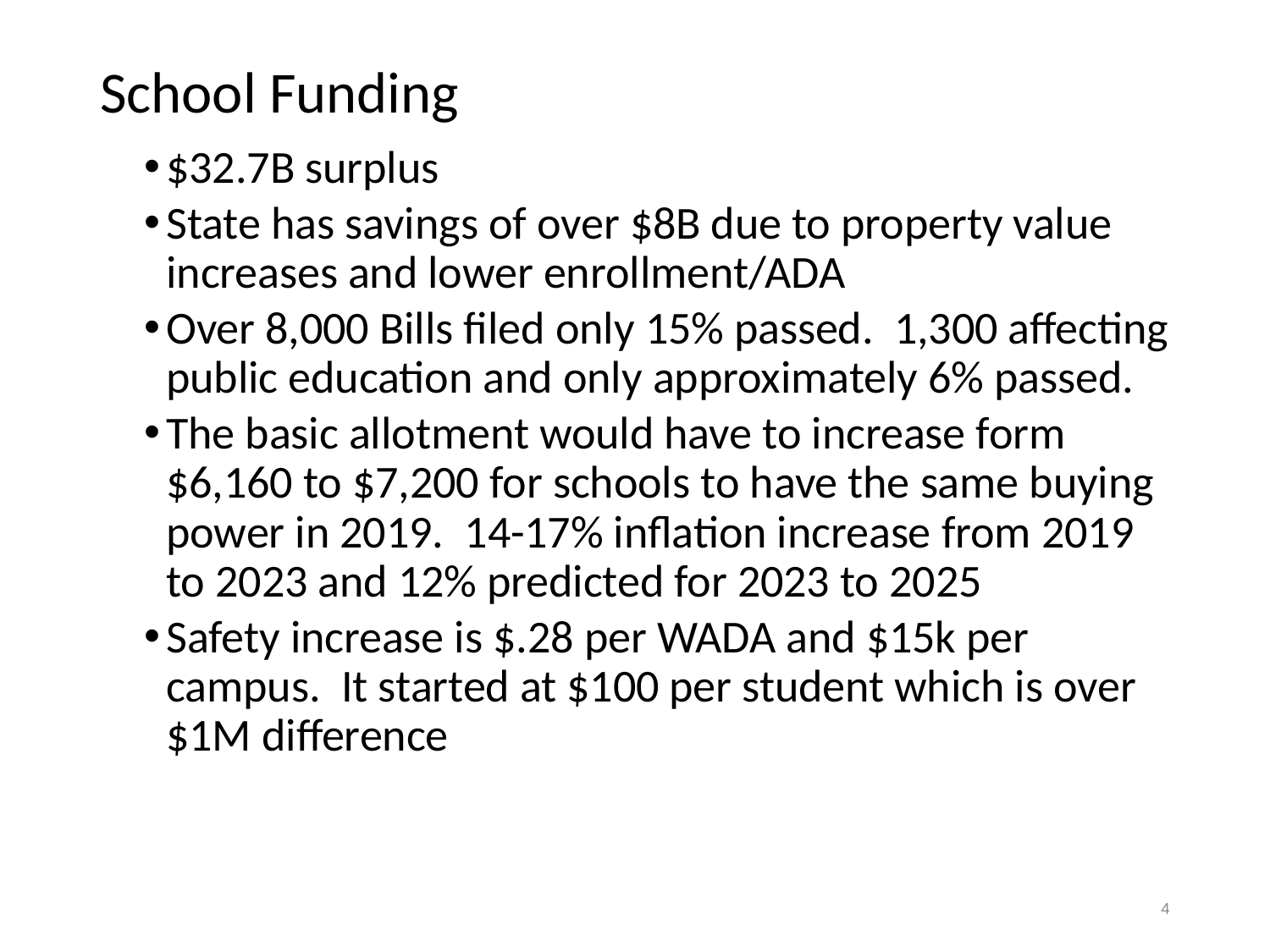

# School Funding
$32.7B surplus
State has savings of over $8B due to property value increases and lower enrollment/ADA
Over 8,000 Bills filed only 15% passed.  1,300 affecting public education and only approximately 6% passed.
The basic allotment would have to increase form $6,160 to $7,200 for schools to have the same buying power in 2019.  14-17% inflation increase from 2019 to 2023 and 12% predicted for 2023 to 2025
Safety increase is $.28 per WADA and $15k per campus.  It started at $100 per student which is over $1M difference

4